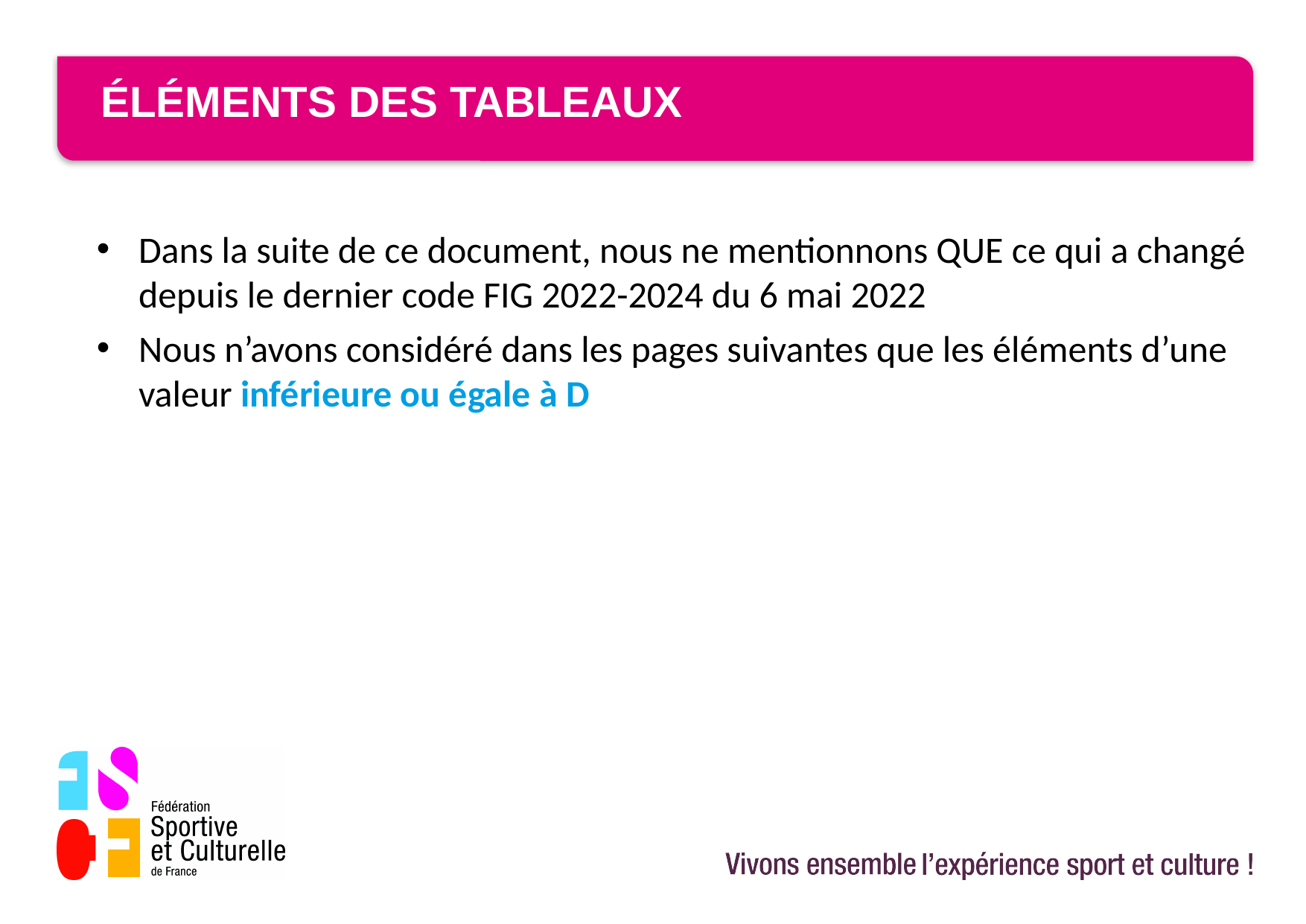

# Éléments des tableaux
Dans la suite de ce document, nous ne mentionnons QUE ce qui a changé depuis le dernier code FIG 2022-2024 du 6 mai 2022
Nous n’avons considéré dans les pages suivantes que les éléments d’une valeur inférieure ou égale à D